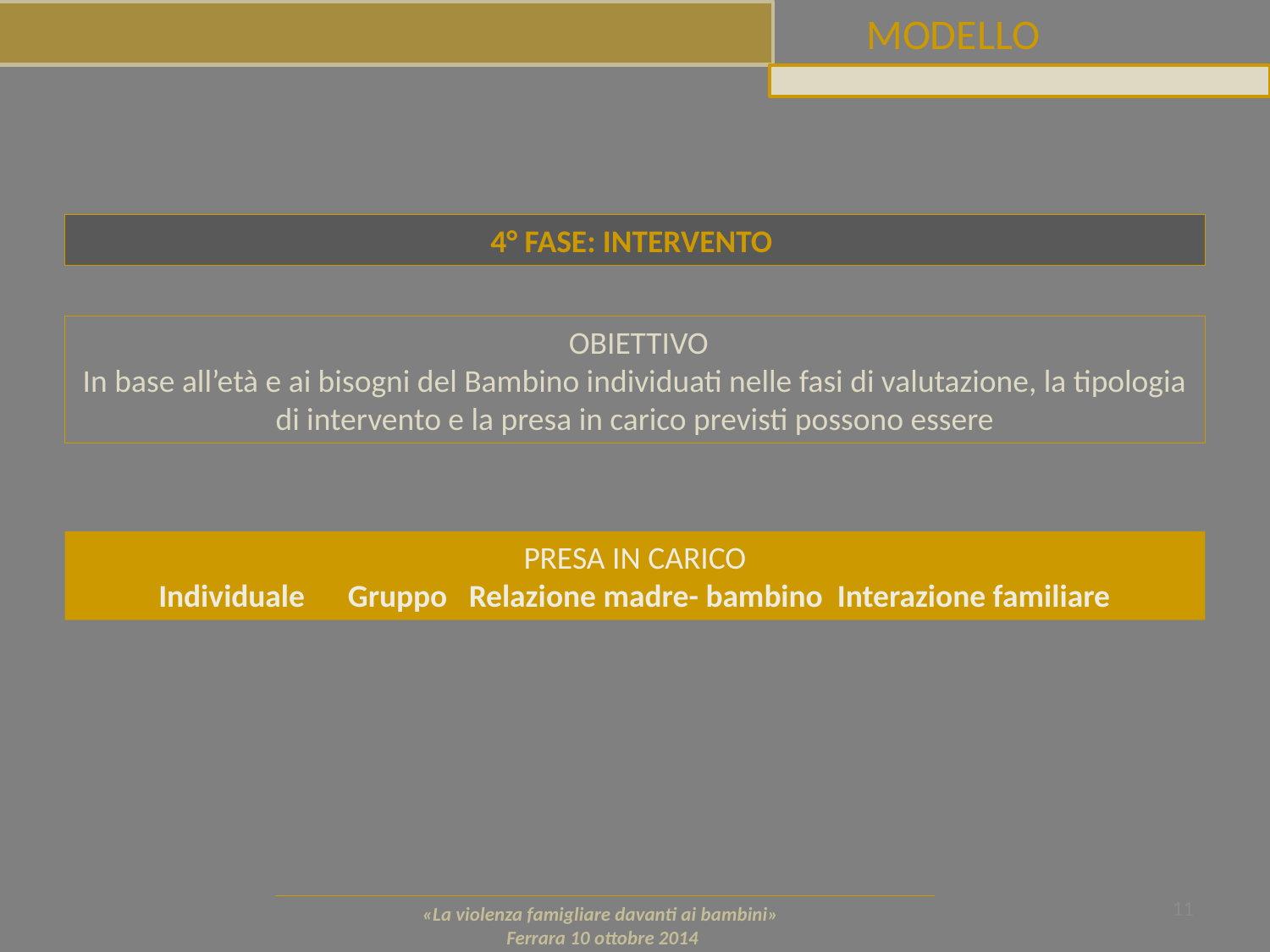

MODELLO

4° FASE: INTERVENTO
 OBIETTIVO
In base all’età e ai bisogni del Bambino individuati nelle fasi di valutazione, la tipologia di intervento e la presa in carico previsti possono essere
PRESA IN CARICO
Individuale      Gruppo   Relazione madre- bambino  Interazione familiare
11
«La violenza famigliare davanti ai bambini»
Ferrara 10 ottobre 2014